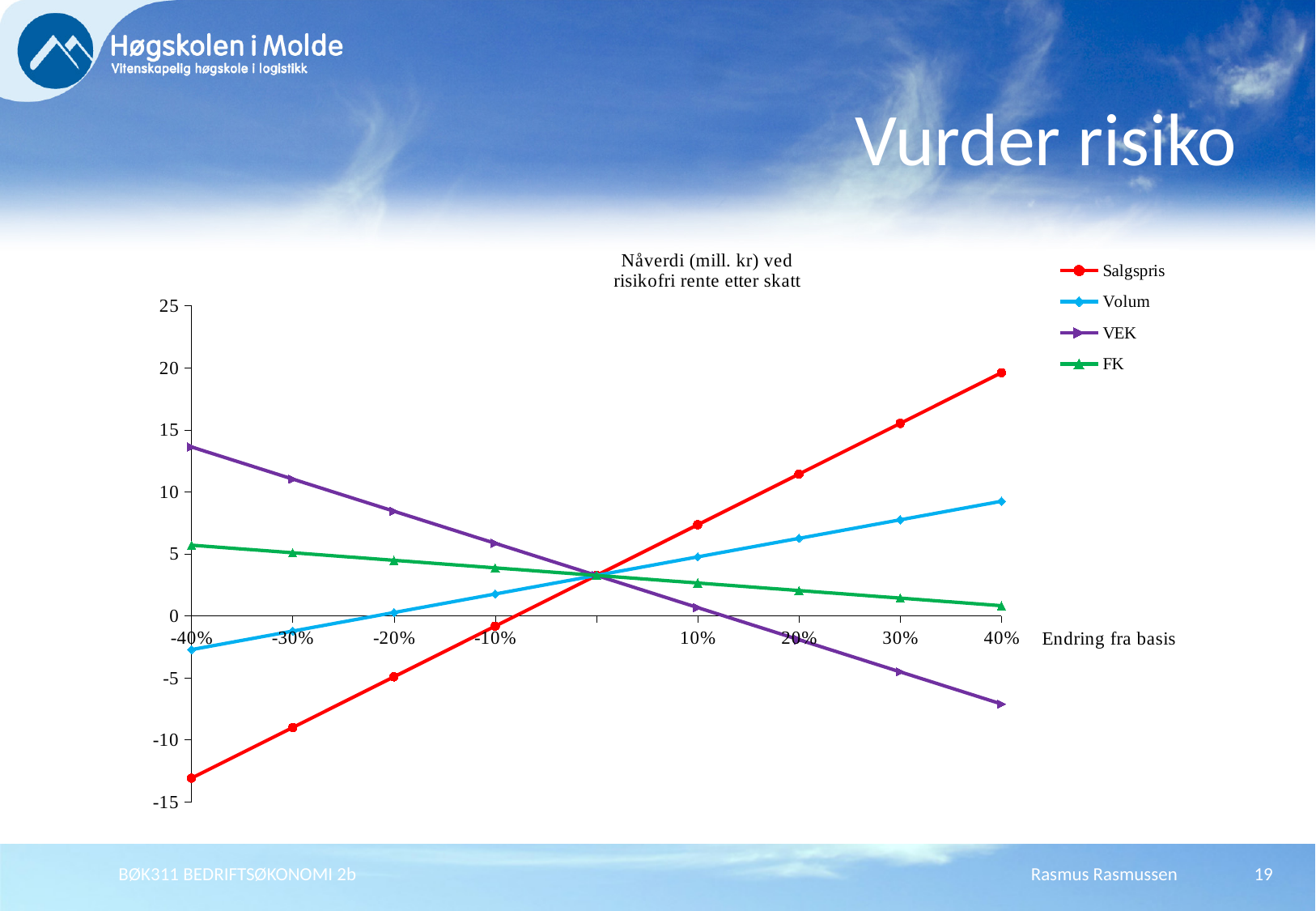

# Vurder risiko

### Chart

| Category | Salgspris | Volum | VEK | FK |
|---|---|---|---|---|
| -0.4 | -13.086 | -2.723 | 13.623000000000001 | 5.697999999999986 |
| -0.30000000000000032 | -9.0 | -1.228 | 11.032 | 5.088 |
| -0.2 | -4.913 | 0.268 | 8.441 | 4.479000000000013 |
| -0.1 | -0.8270000000000006 | 1.764 | 5.85 | 3.8689999999999998 |
|  | 3.2600000000000002 | 3.2600000000000002 | 3.2600000000000002 | 3.2600000000000002 |
| 0.1 | 7.346 | 4.7549999999999955 | 0.6690000000000021 | 2.65 |
| 0.2 | 11.433 | 6.251 | -1.9219999999999966 | 2.041 |
| 0.30000000000000032 | 15.519 | 7.747 | -4.5129999999999955 | 1.4309999999999954 |
| 0.4 | 19.606000000000005 | 9.242999999999999 | -7.102999999999986 | 0.821 |
BØK311 BEDRIFTSØKONOMI 2b
Rasmus Rasmussen
19